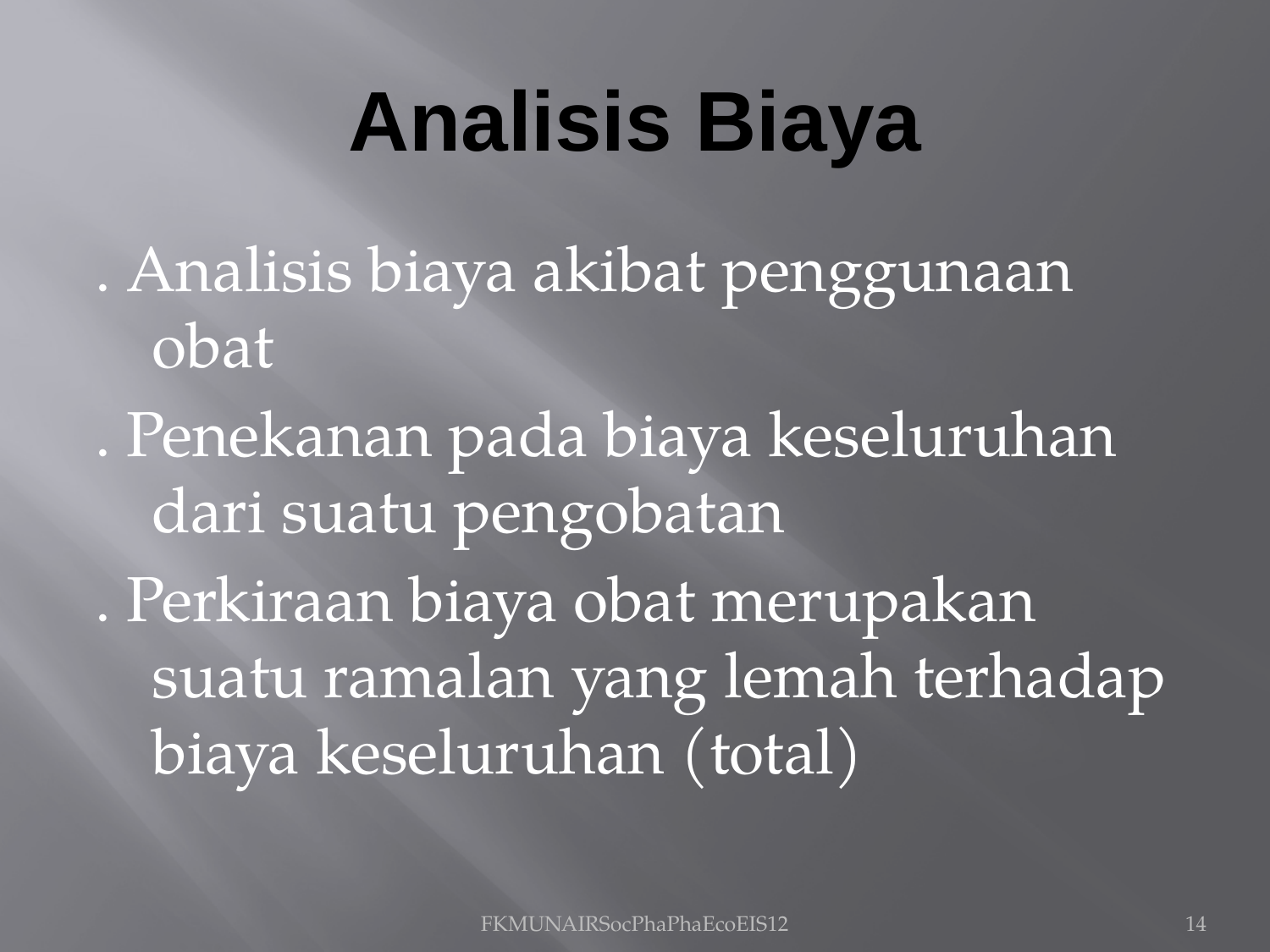

# Analisis Biaya
. Analisis biaya akibat penggunaan obat
. Penekanan pada biaya keseluruhan dari suatu pengobatan
. Perkiraan biaya obat merupakan suatu ramalan yang lemah terhadap biaya keseluruhan (total)
FKMUNAIRSocPhaPhaEcoEIS12
14